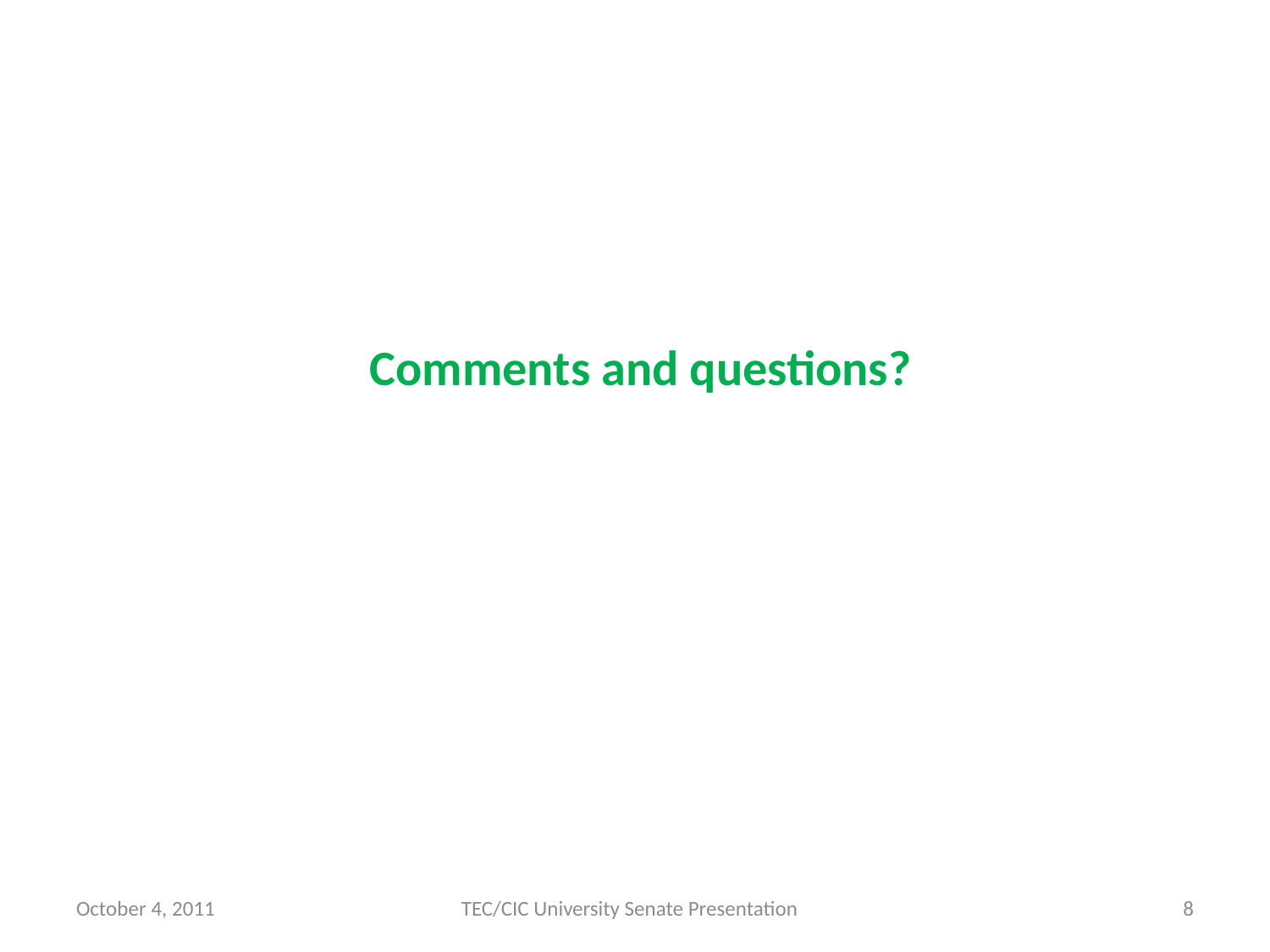

Comments and questions?
October 4, 2011
TEC/CIC University Senate Presentation
8